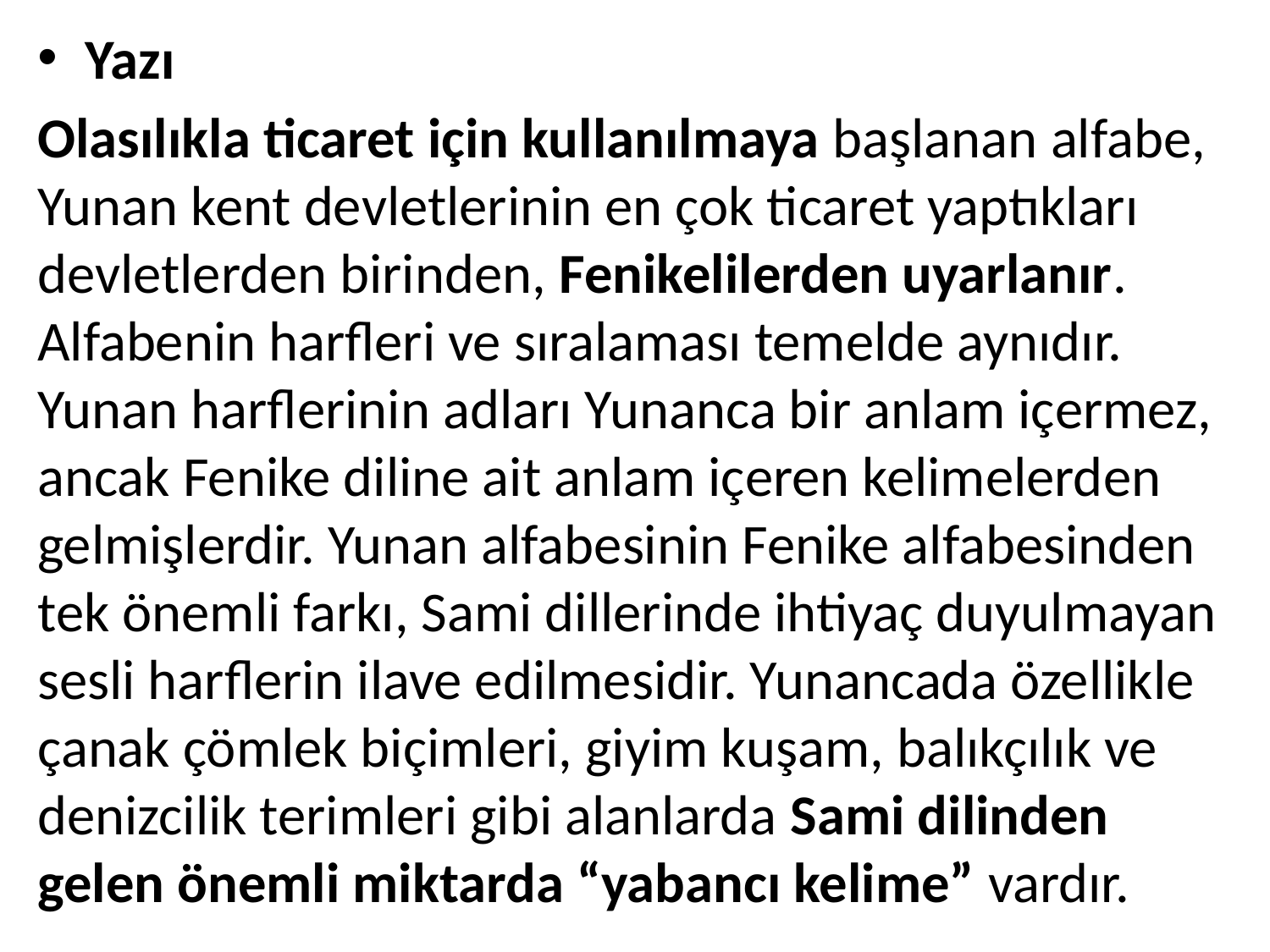

Yazı
Olasılıkla ticaret için kullanılmaya başlanan alfabe, Yunan kent devletlerinin en çok ticaret yaptıkları devletlerden birinden, Fenikelilerden uyarlanır. Alfabenin harfleri ve sıralaması temelde aynıdır. Yunan harflerinin adları Yunanca bir anlam içermez, ancak Fenike diline ait anlam içeren kelimelerden gelmişlerdir. Yunan alfabesinin Fenike alfabesinden tek önemli farkı, Sami dillerinde ihtiyaç duyulmayan sesli harflerin ilave edilmesidir. Yunancada özellikle çanak çömlek biçimleri, giyim kuşam, balıkçılık ve denizcilik terimleri gibi alanlarda Sami dilinden gelen önemli miktarda “yabancı kelime” vardır.